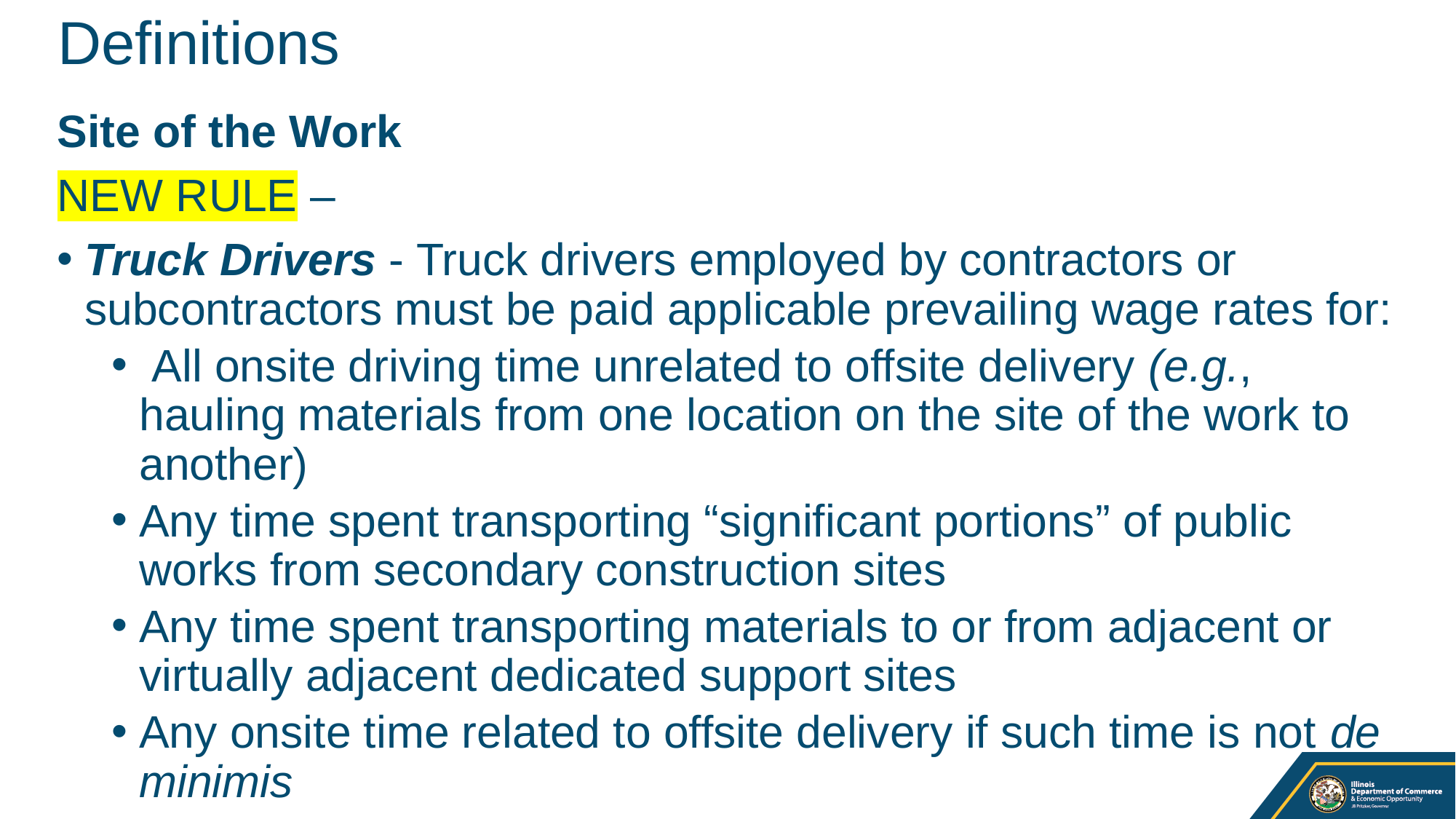

# Definitions
Site of the Work
NEW RULE –
Truck Drivers - Truck drivers employed by contractors or subcontractors must be paid applicable prevailing wage rates for:
 All onsite driving time unrelated to offsite delivery (e.g., hauling materials from one location on the site of the work to another)
Any time spent transporting “significant portions” of public works from secondary construction sites
Any time spent transporting materials to or from adjacent or virtually adjacent dedicated support sites
Any onsite time related to offsite delivery if such time is not de minimis